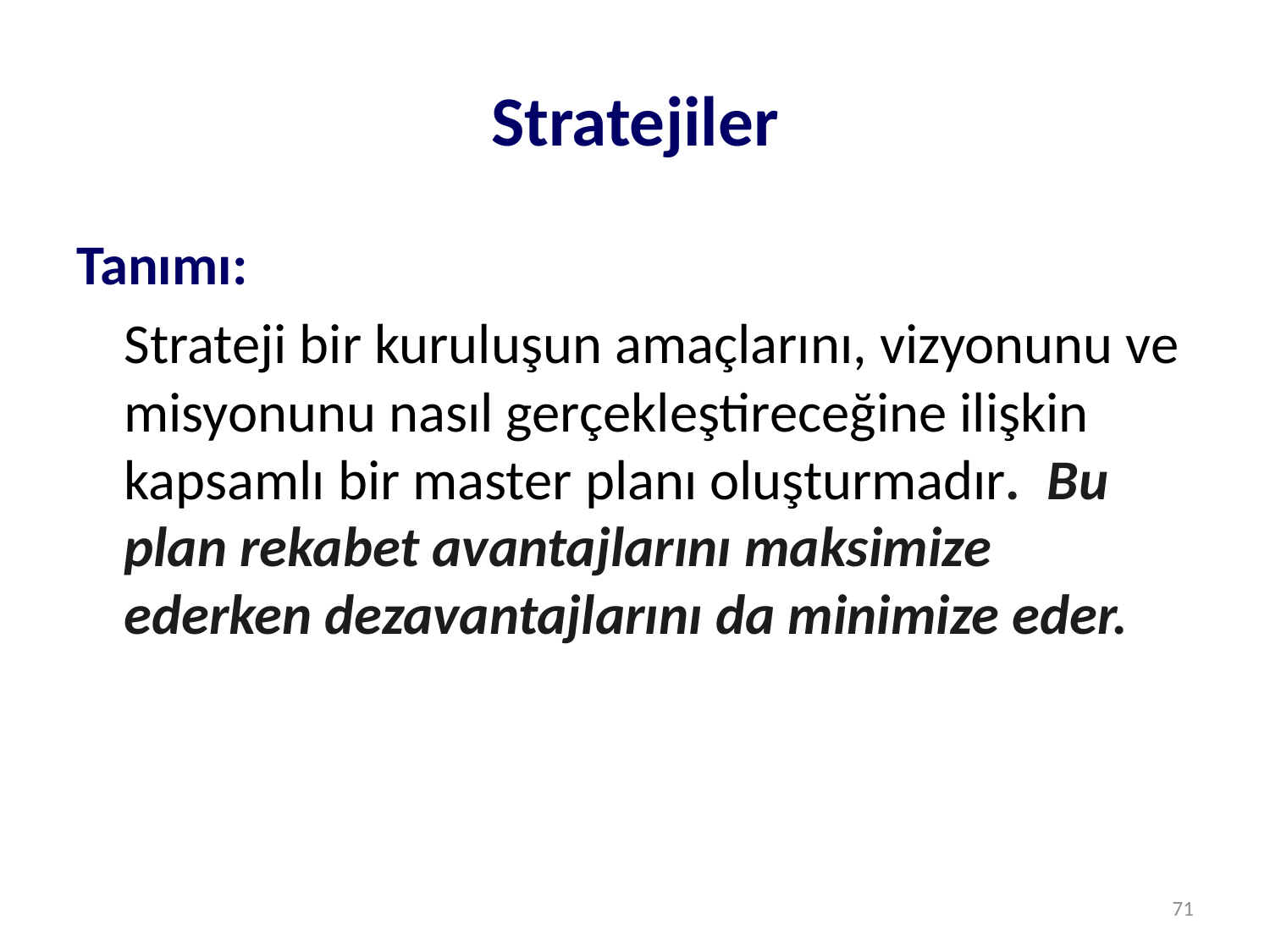

# Stratejiler
Tanımı:
	Strateji bir kuruluşun amaçlarını, vizyonunu ve misyonunu nasıl gerçekleştireceğine ilişkin kapsamlı bir master planı oluşturmadır.  Bu plan rekabet avantajlarını maksimize ederken dezavantajlarını da minimize eder.
71